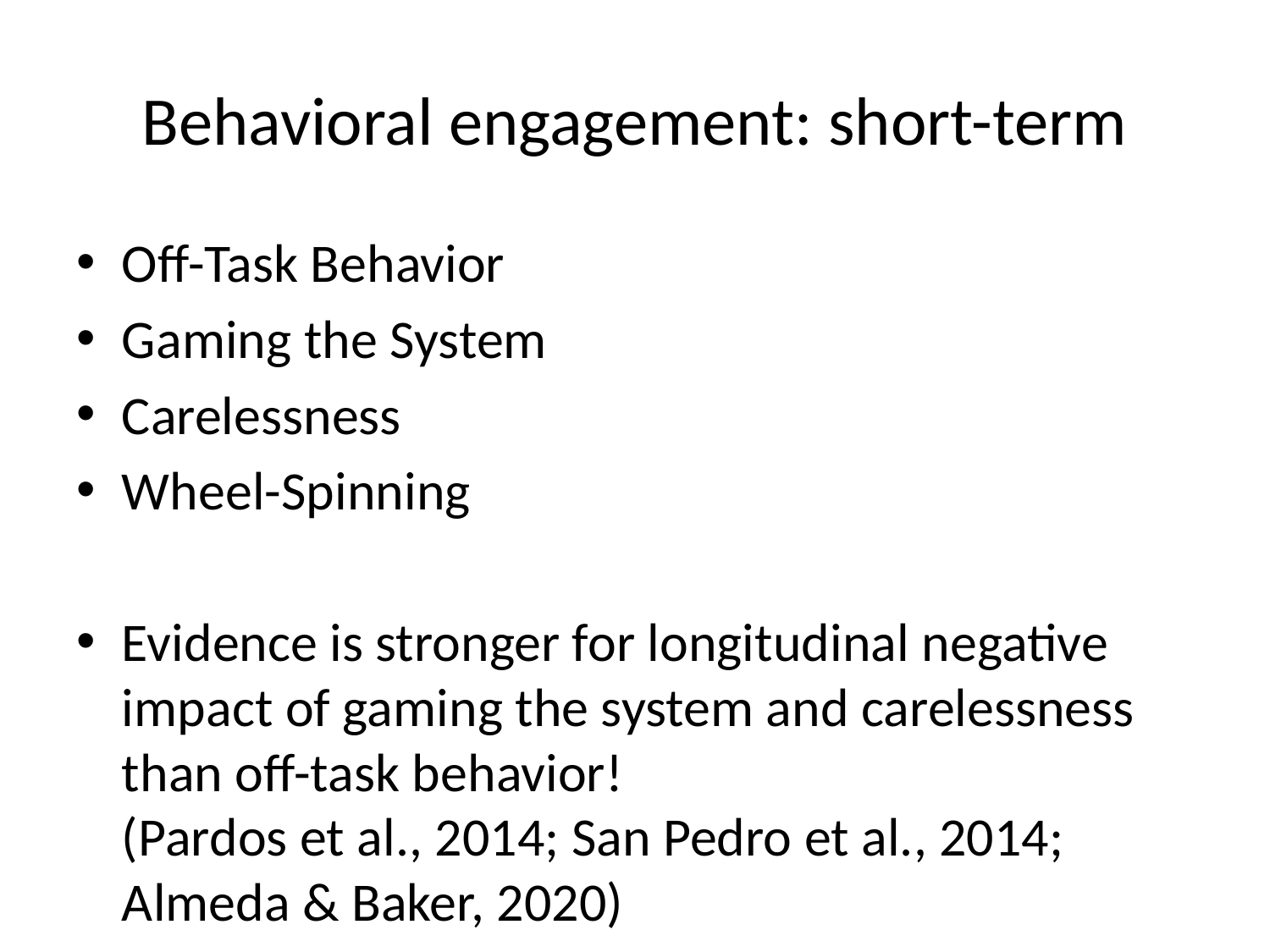

# Behavioral engagement: short-term
Off-Task Behavior
Gaming the System
Carelessness
Wheel-Spinning

Evidence is stronger for longitudinal negative impact of gaming the system and carelessness than off-task behavior!
(Pardos et al., 2014; San Pedro et al., 2014; Almeda & Baker, 2020)